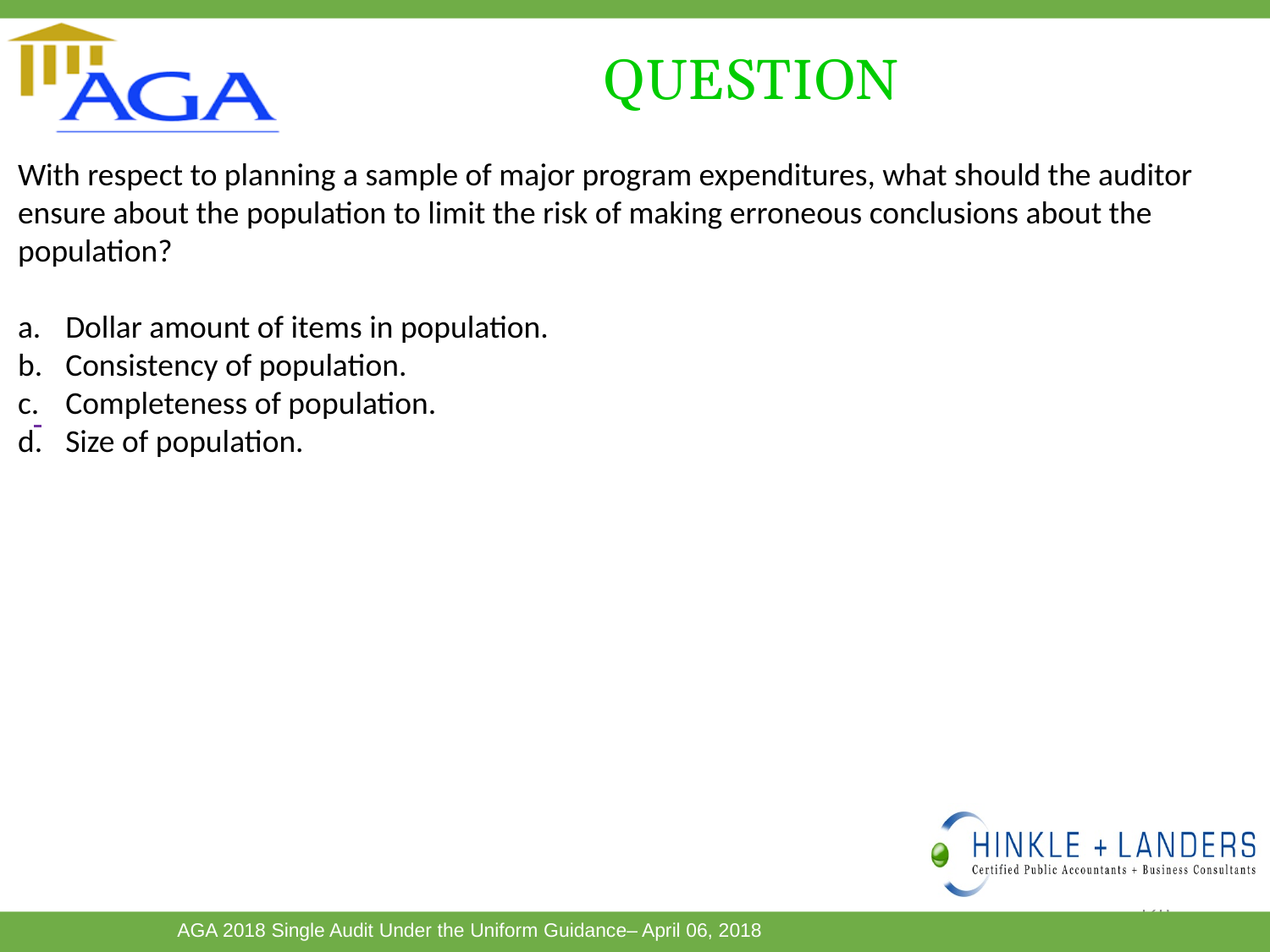

# QUESTION

With respect to planning a sample of major program expenditures, what should the auditor ensure about the population to limit the risk of making erroneous conclusions about the population?

Dollar amount of items in population.
Consistency of population.
Completeness of population.
Size of population.
126
This Photo by Unknown Author is licensed under CC BY-SA